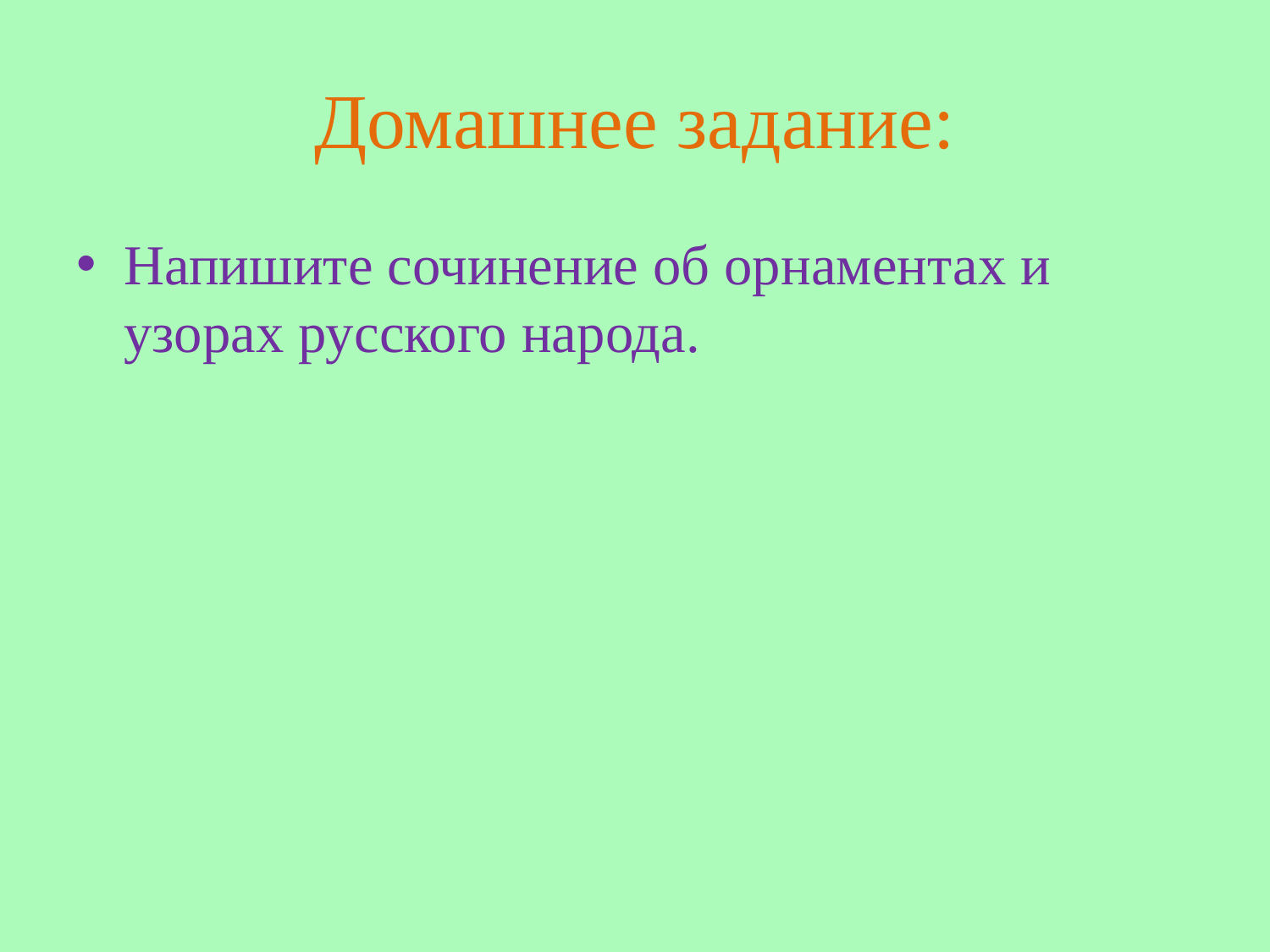

# Домашнее задание:
Напишите сочинение об орнаментах и узорах русского народа.